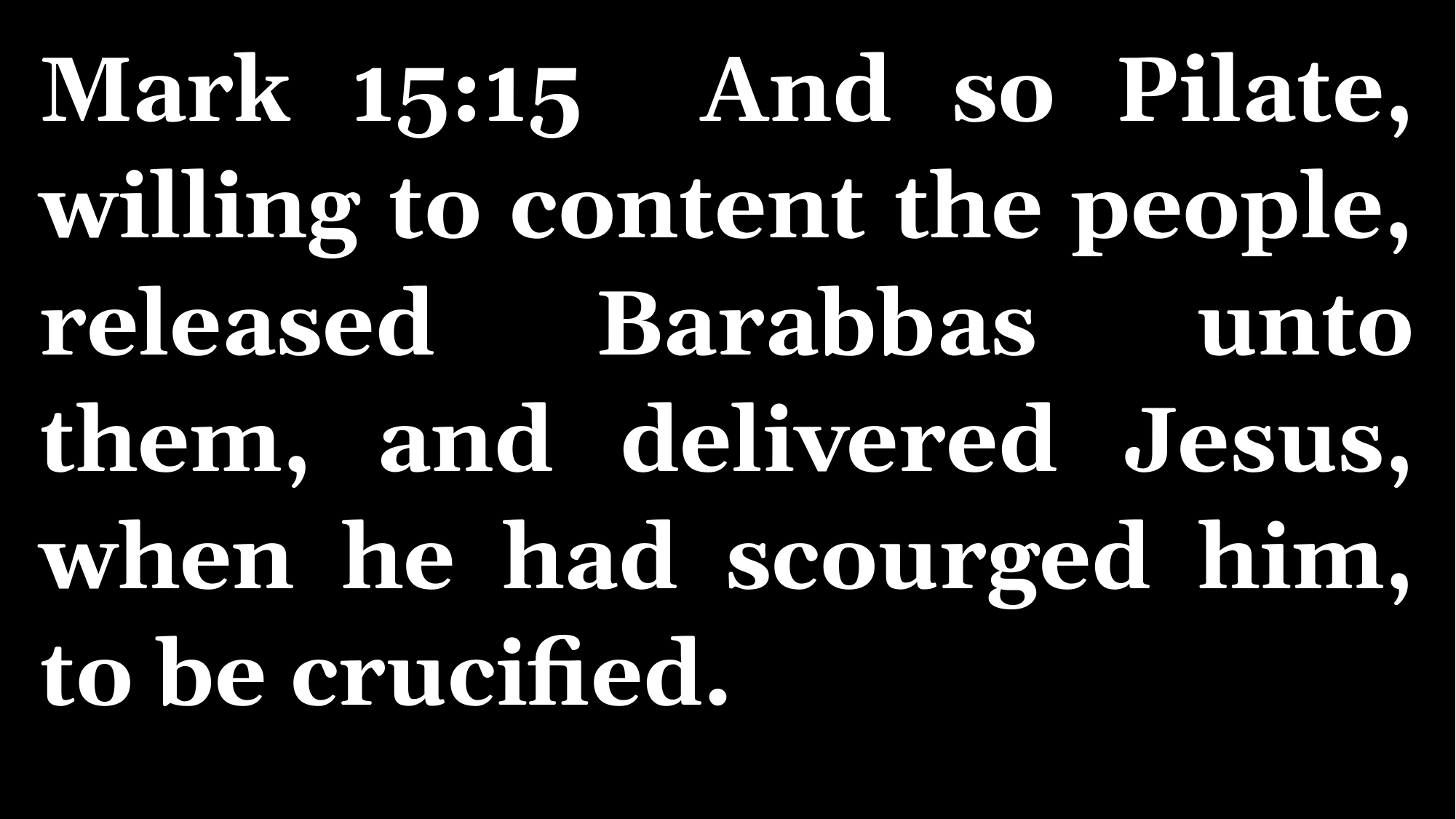

Mark 15:15  And so Pilate, willing to content the people, released Barabbas unto them, and delivered Jesus, when he had scourged him, to be crucified.